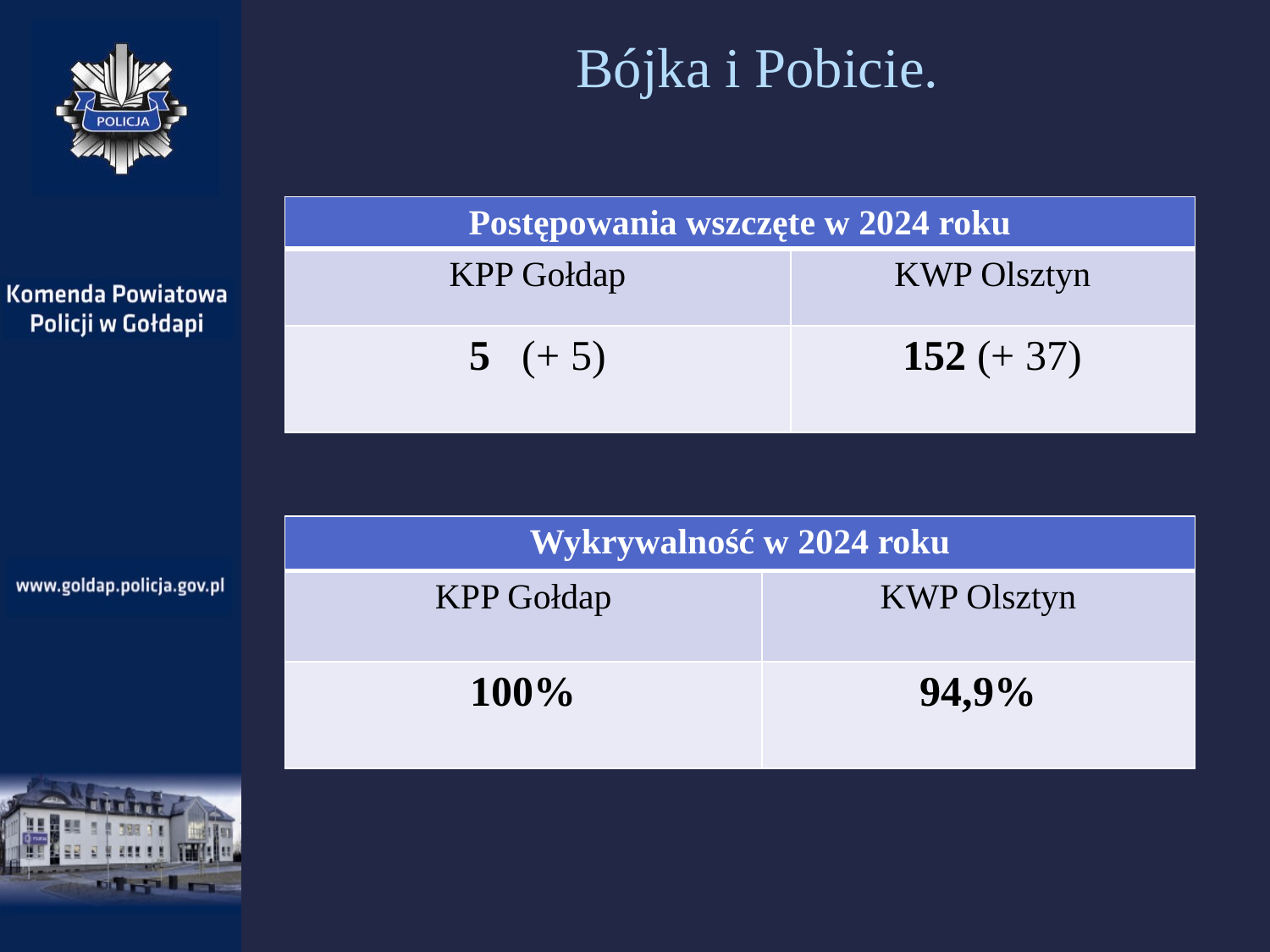

Bójka i Pobicie.

| Postępowania wszczęte w 2024 roku |  |
| --- | --- |
| KPP Gołdap | KWP Olsztyn |
| 5 (+ 5) | 152 (+ 37) |
| Wykrywalność w 2024 roku |  |
| --- | --- |
| KPP Gołdap | KWP Olsztyn |
| 100% | 94,9% |